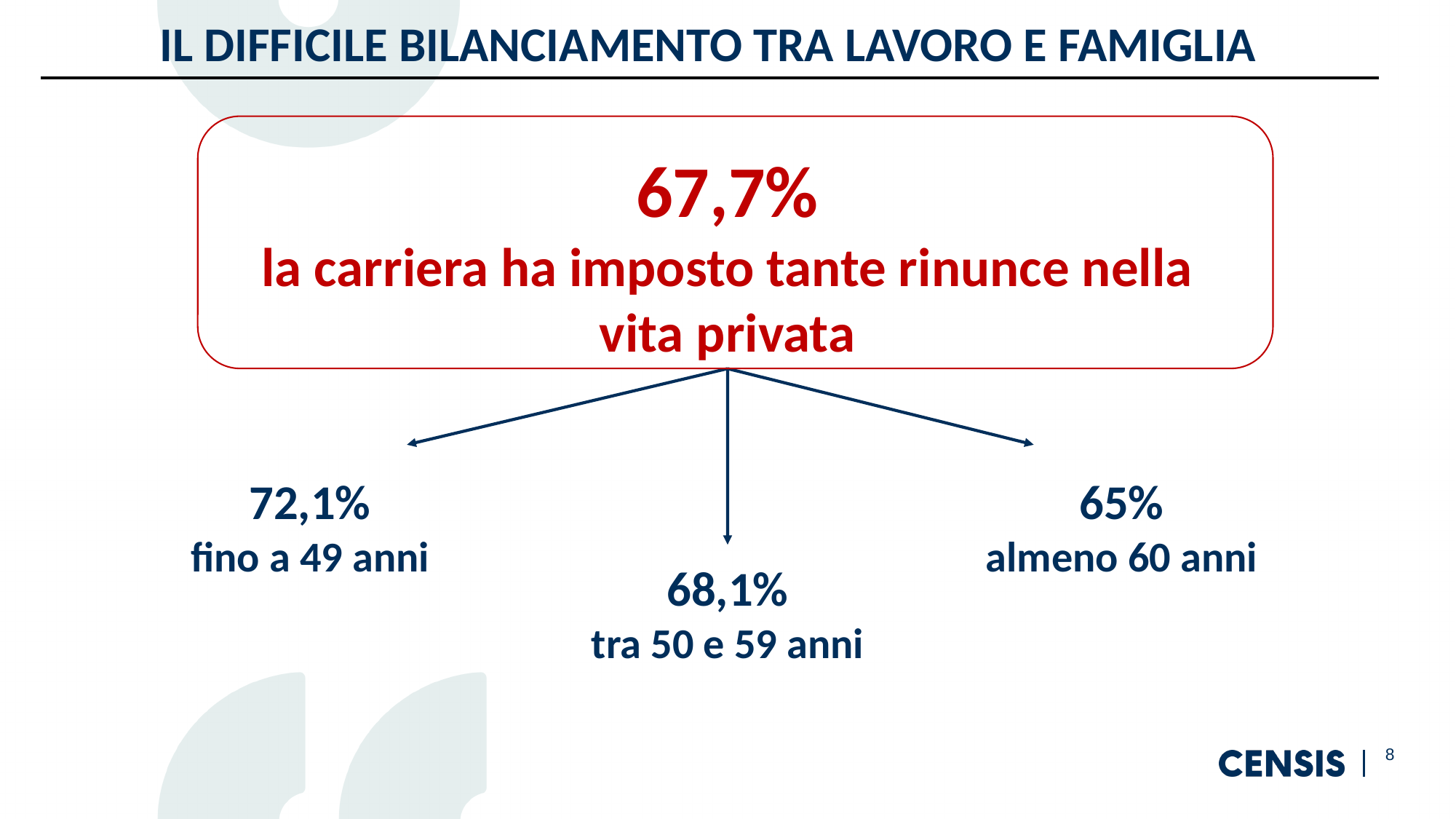

IL DIFFICILE BILANCIAMENTO TRA LAVORO E FAMIGLIA

67,7%
la carriera ha imposto tante rinunce nella vita privata
65%
almeno 60 anni
72,1%
fino a 49 anni
68,1%
tra 50 e 59 anni
8